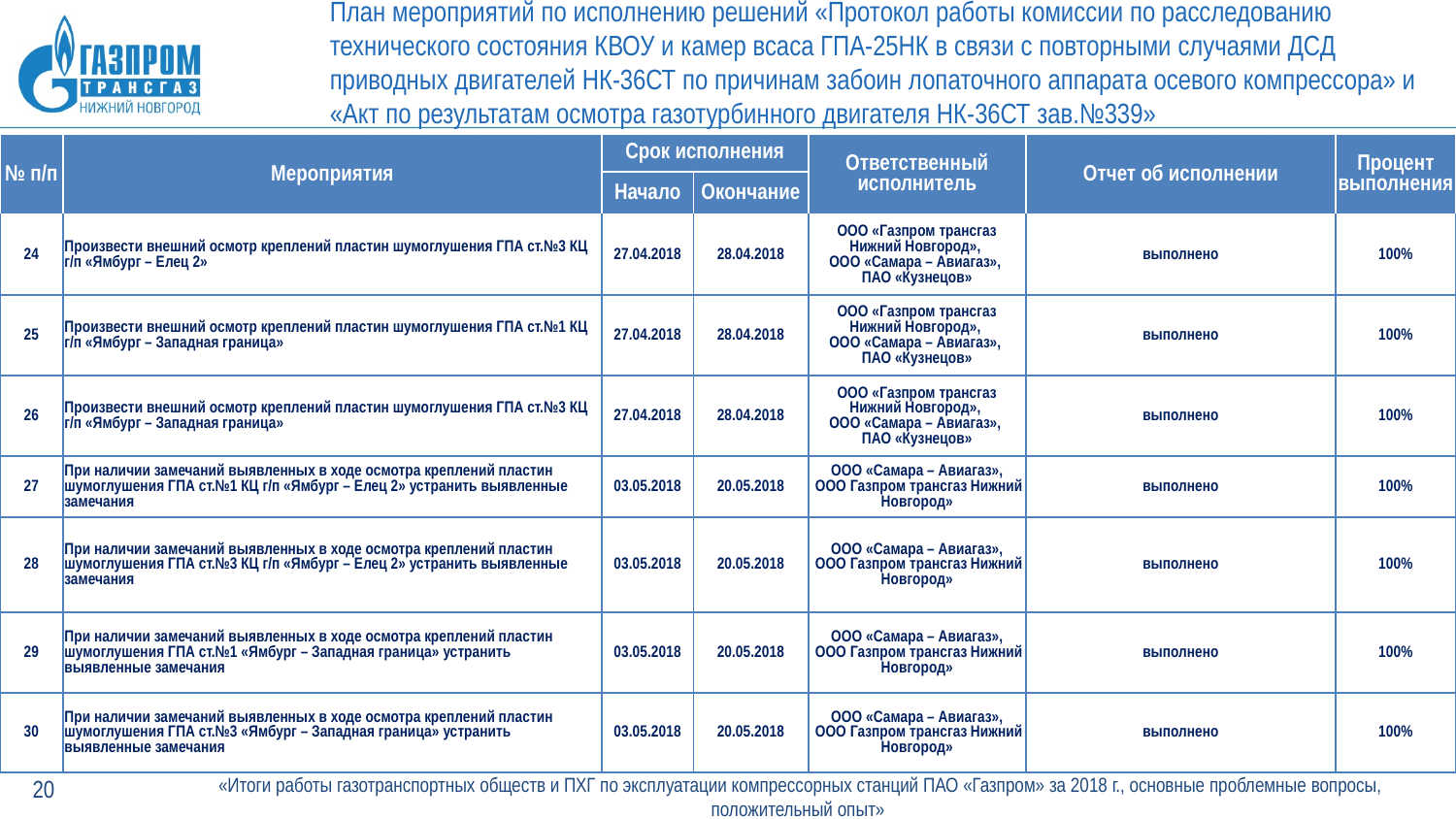

# План мероприятий по исполнению решений «Протокол работы комиссии по расследованию технического состояния КВОУ и камер всаса ГПА-25НК в связи с повторными случаями ДСД приводных двигателей НК-36СТ по причинам забоин лопаточного аппарата осевого компрессора» и «Акт по результатам осмотра газотурбинного двигателя НК-36СТ зав.№339»
| № п/п | Мероприятия | Срок исполнения |  | Ответственный исполнитель | Отчет об исполнении | Процент выполнения |
| --- | --- | --- | --- | --- | --- | --- |
|  |  | Начало | Окончание |  |  |  |
| 24 | Произвести внешний осмотр креплений пластин шумоглушения ГПА ст.№3 КЦ г/п «Ямбург – Елец 2» | 27.04.2018 | 28.04.2018 | ООО «Газпром трансгаз Нижний Новгород», ООО «Самара – Авиагаз», ПАО «Кузнецов» | выполнено | 100% |
| 25 | Произвести внешний осмотр креплений пластин шумоглушения ГПА ст.№1 КЦ г/п «Ямбург – Западная граница» | 27.04.2018 | 28.04.2018 | ООО «Газпром трансгаз Нижний Новгород», ООО «Самара – Авиагаз», ПАО «Кузнецов» | выполнено | 100% |
| 26 | Произвести внешний осмотр креплений пластин шумоглушения ГПА ст.№3 КЦ г/п «Ямбург – Западная граница» | 27.04.2018 | 28.04.2018 | ООО «Газпром трансгаз Нижний Новгород», ООО «Самара – Авиагаз», ПАО «Кузнецов» | выполнено | 100% |
| 27 | При наличии замечаний выявленных в ходе осмотра креплений пластин шумоглушения ГПА ст.№1 КЦ г/п «Ямбург – Елец 2» устранить выявленные замечания | 03.05.2018 | 20.05.2018 | ООО «Самара – Авиагаз», ООО Газпром трансгаз Нижний Новгород» | выполнено | 100% |
| 28 | При наличии замечаний выявленных в ходе осмотра креплений пластин шумоглушения ГПА ст.№3 КЦ г/п «Ямбург – Елец 2» устранить выявленные замечания | 03.05.2018 | 20.05.2018 | ООО «Самара – Авиагаз», ООО Газпром трансгаз Нижний Новгород» | выполнено | 100% |
| 29 | При наличии замечаний выявленных в ходе осмотра креплений пластин шумоглушения ГПА ст.№1 «Ямбург – Западная граница» устранить выявленные замечания | 03.05.2018 | 20.05.2018 | ООО «Самара – Авиагаз», ООО Газпром трансгаз Нижний Новгород» | выполнено | 100% |
| 30 | При наличии замечаний выявленных в ходе осмотра креплений пластин шумоглушения ГПА ст.№3 «Ямбург – Западная граница» устранить выявленные замечания | 03.05.2018 | 20.05.2018 | ООО «Самара – Авиагаз», ООО Газпром трансгаз Нижний Новгород» | выполнено | 100% |

20
 «Итоги работы газотранспортных обществ и ПХГ по эксплуатации компрессорных станций ПАО «Газпром» за 2018 г., основные проблемные вопросы, положительный опыт»